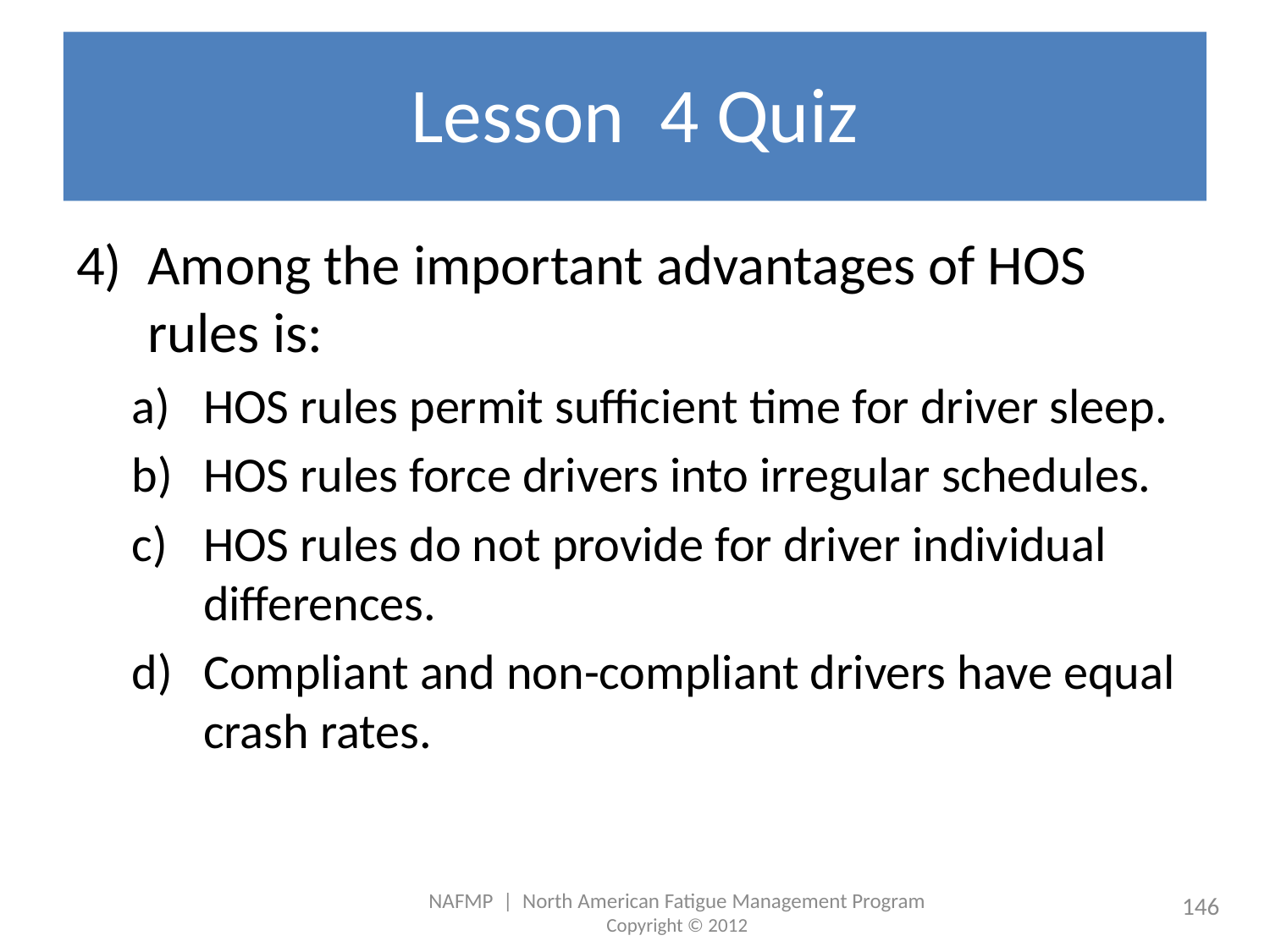

# Lesson  4 Quiz
Among the important advantages of HOS rules is:
HOS rules permit sufficient time for driver sleep.
HOS rules force drivers into irregular schedules.
HOS rules do not provide for driver individual differences.
Compliant and non-compliant drivers have equal crash rates.